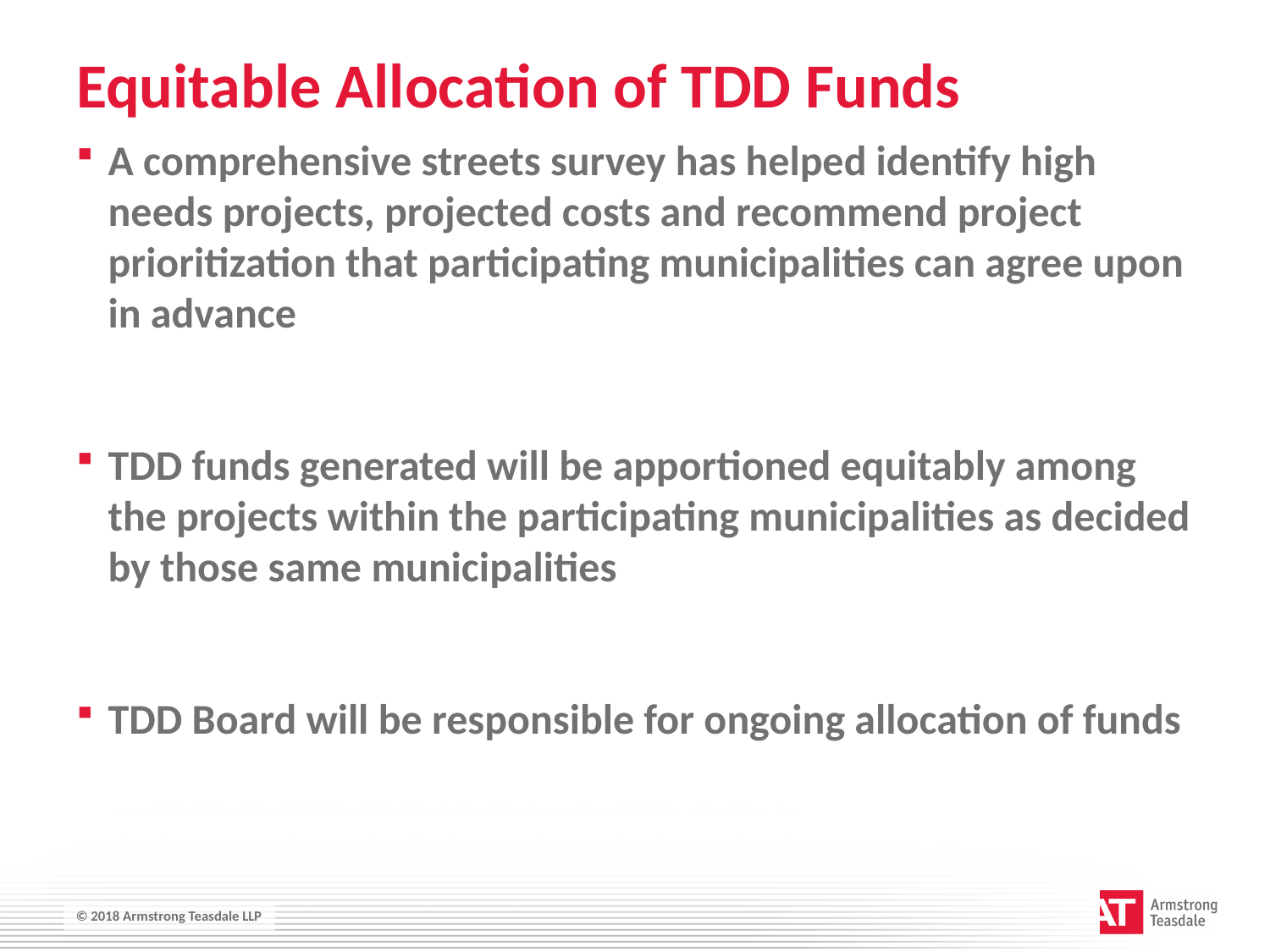

# Equitable Allocation of TDD Funds
A comprehensive streets survey has helped identify high needs projects, projected costs and recommend project prioritization that participating municipalities can agree upon in advance

TDD funds generated will be apportioned equitably among the projects within the participating municipalities as decided by those same municipalities

TDD Board will be responsible for ongoing allocation of funds